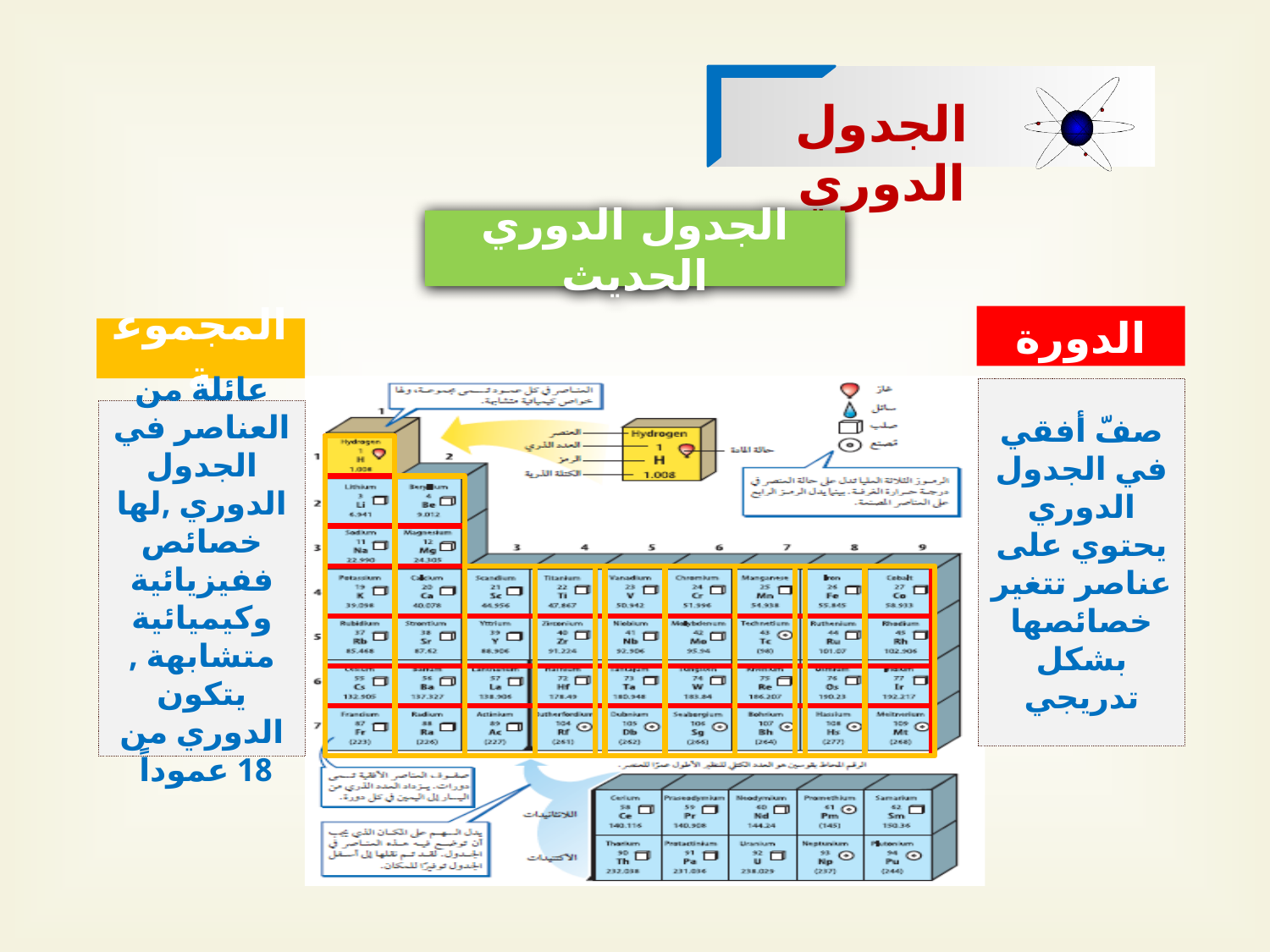

الجدول الدوري
الجدول الدوري الحديث
الدورة
المجموعة

صفّ أفقي في الجدول الدوري يحتوي على عناصر تتغير خصائصها بشكل تدريجي
عائلة من العناصر في الجدول الدوري ,لها خصائص ففيزيائية وكيميائية متشابهة , يتكون الدوري من 18 عموداً